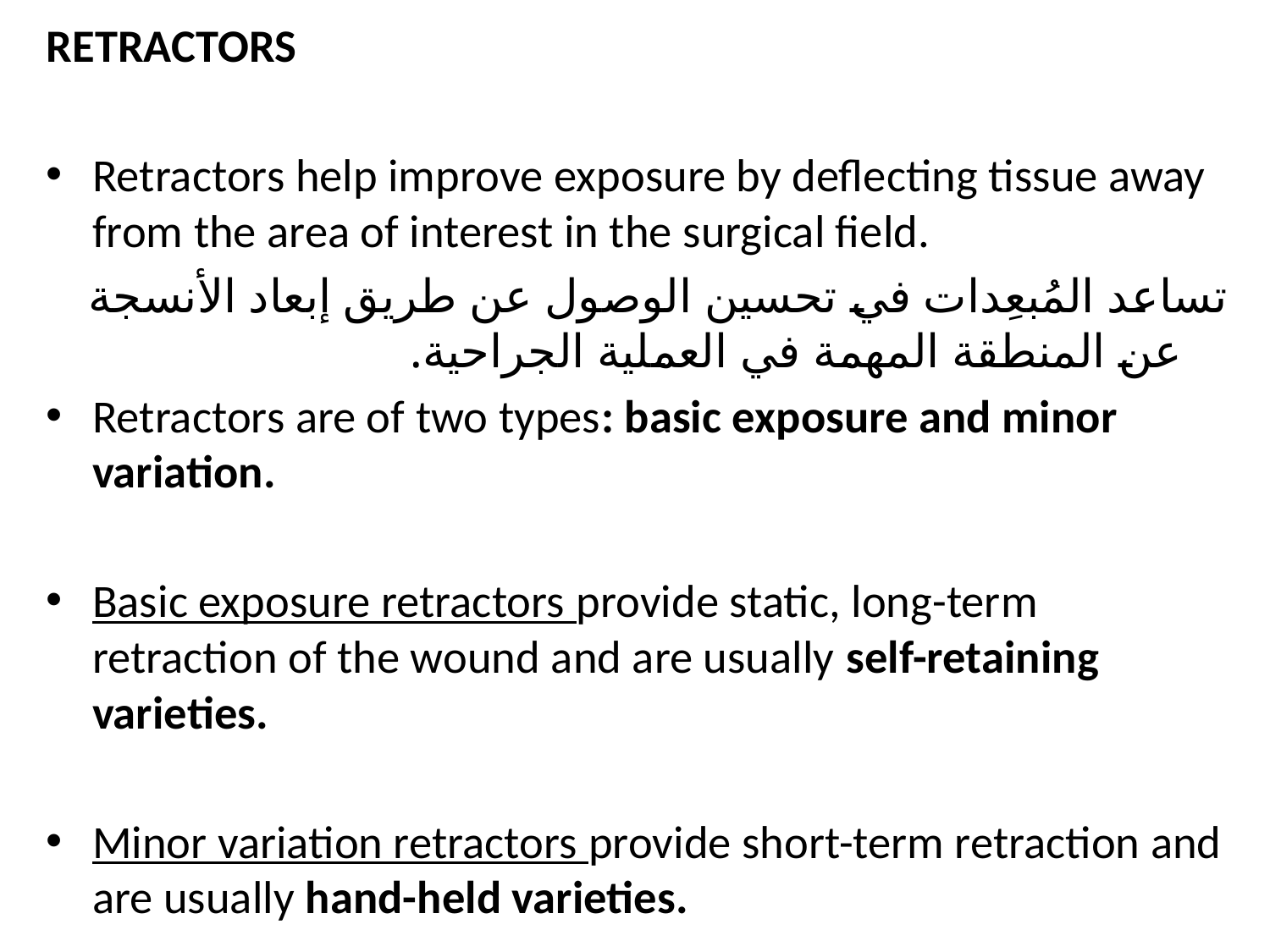

RETRACTORS

Retractors help improve exposure by deflecting tissue away from the area of interest in the surgical field.
تساعد المُبعِدات في تحسين الوصول عن طريق إبعاد الأنسجة عن المنطقة المهمة في العملية الجراحية.
Retractors are of two types: basic exposure and minor variation.

Basic exposure retractors provide static, long-term retraction of the wound and are usually self-retaining varieties.

Minor variation retractors provide short-term retraction and are usually hand-held varieties.